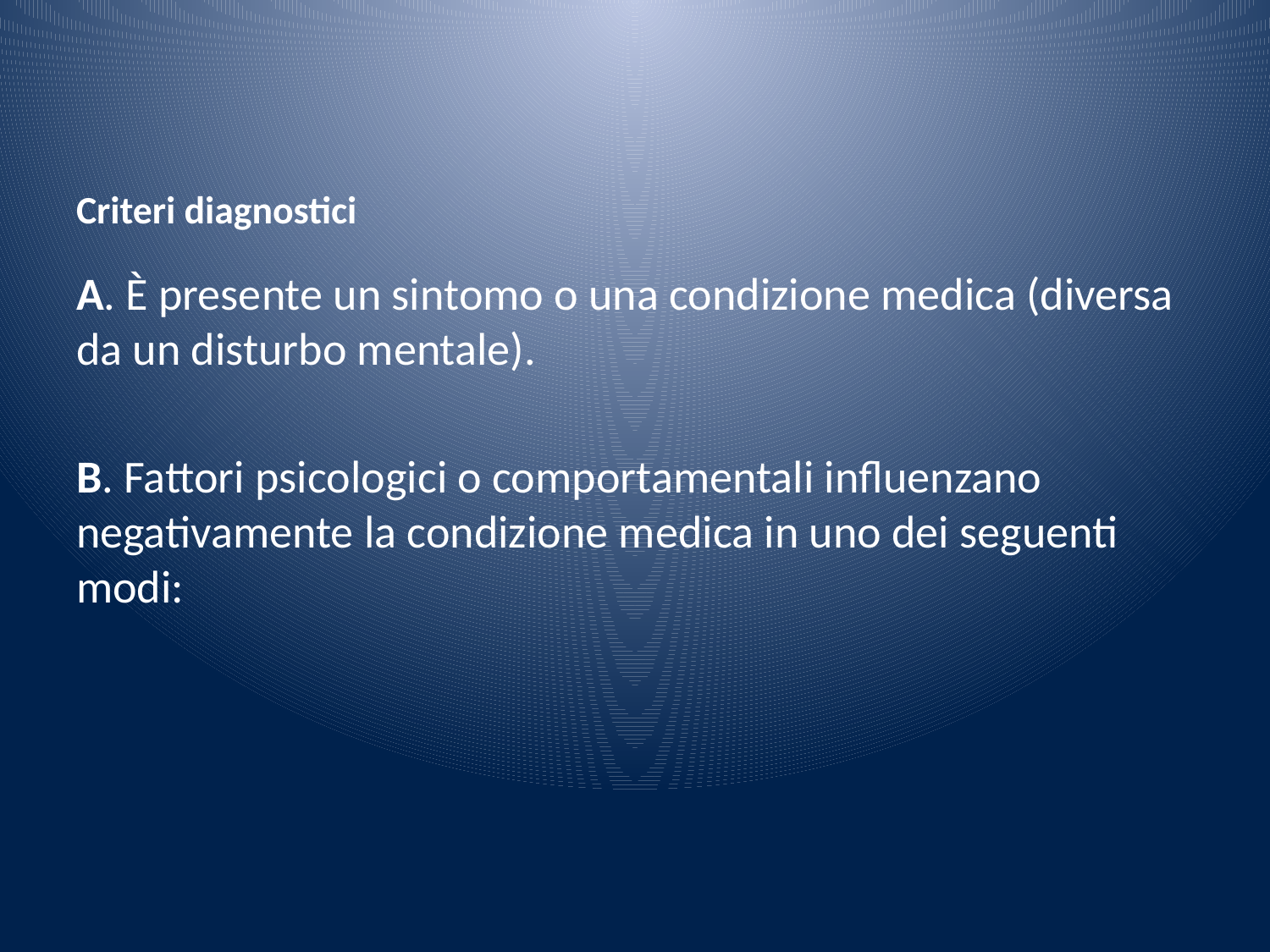

# Criteri diagnostici
A. È presente un sintomo o una condizione medica (diversa da un disturbo mentale).

B. Fattori psicologici o comportamentali influenzano negativamente la condizione medica in uno dei seguenti modi: